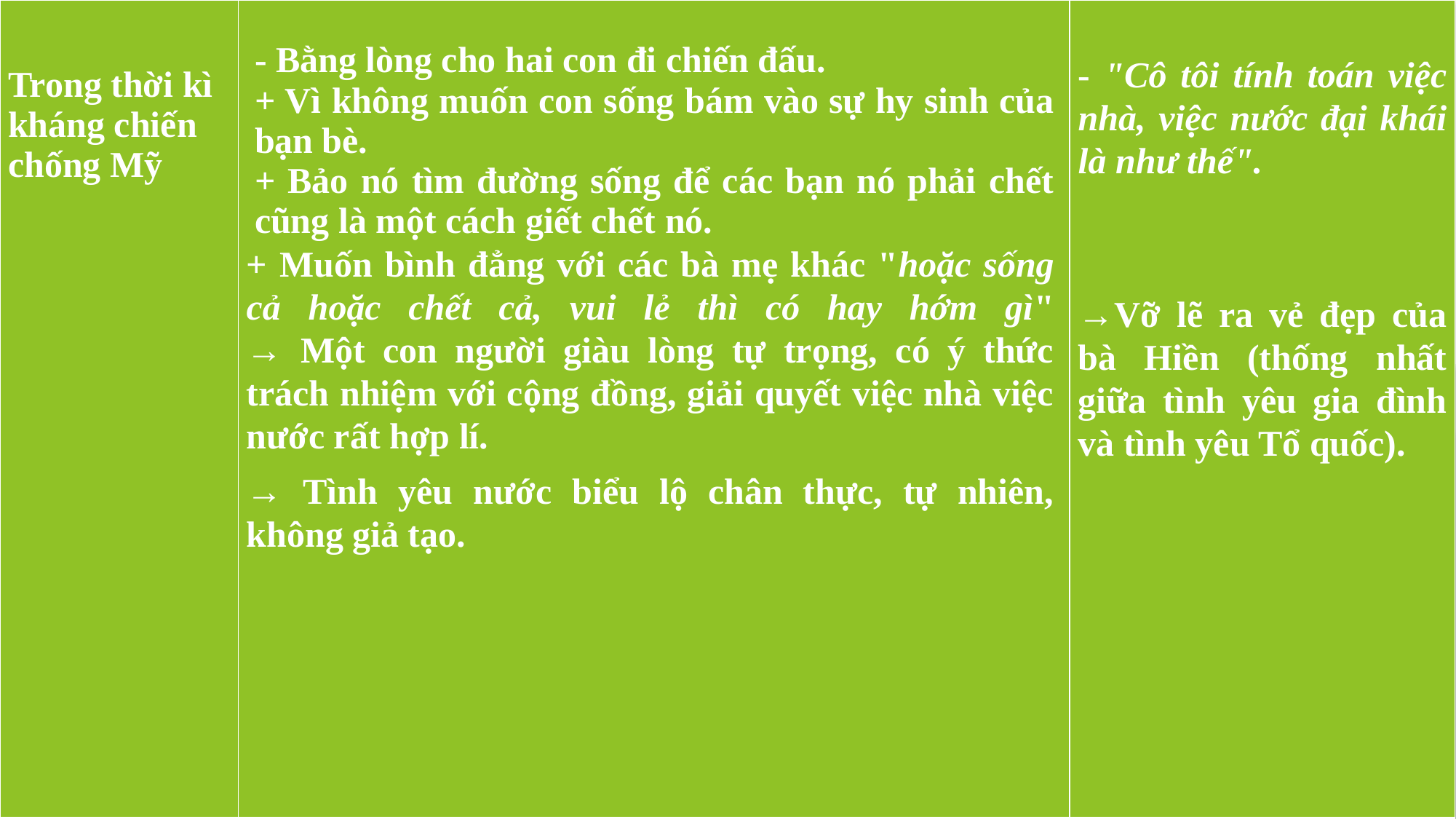

| Trong thời kì kháng chiến chống Mỹ | - Bằng lòng cho hai con đi chiến đấu. + Vì không muốn con sống bám vào sự hy sinh của bạn bè. + Bảo nó tìm đường sống để các bạn nó phải chết cũng là một cách giết chết nó. + Muốn bình đẳng với các bà mẹ khác "hoặc sống cả hoặc chết cả, vui lẻ thì có hay hớm gì" → Một con người giàu lòng tự trọng, có ý thức trách nhiệm với cộng đồng, giải quyết việc nhà việc nước rất hợp lí. → Tình yêu nước biểu lộ chân thực, tự nhiên, không giả tạo. | - "Cô tôi tính toán việc nhà, việc nước đại khái là như thế". →Vỡ lẽ ra vẻ đẹp của bà Hiền (thống nhất giữa tình yêu gia đình và tình yêu Tổ quốc). |
| --- | --- | --- |